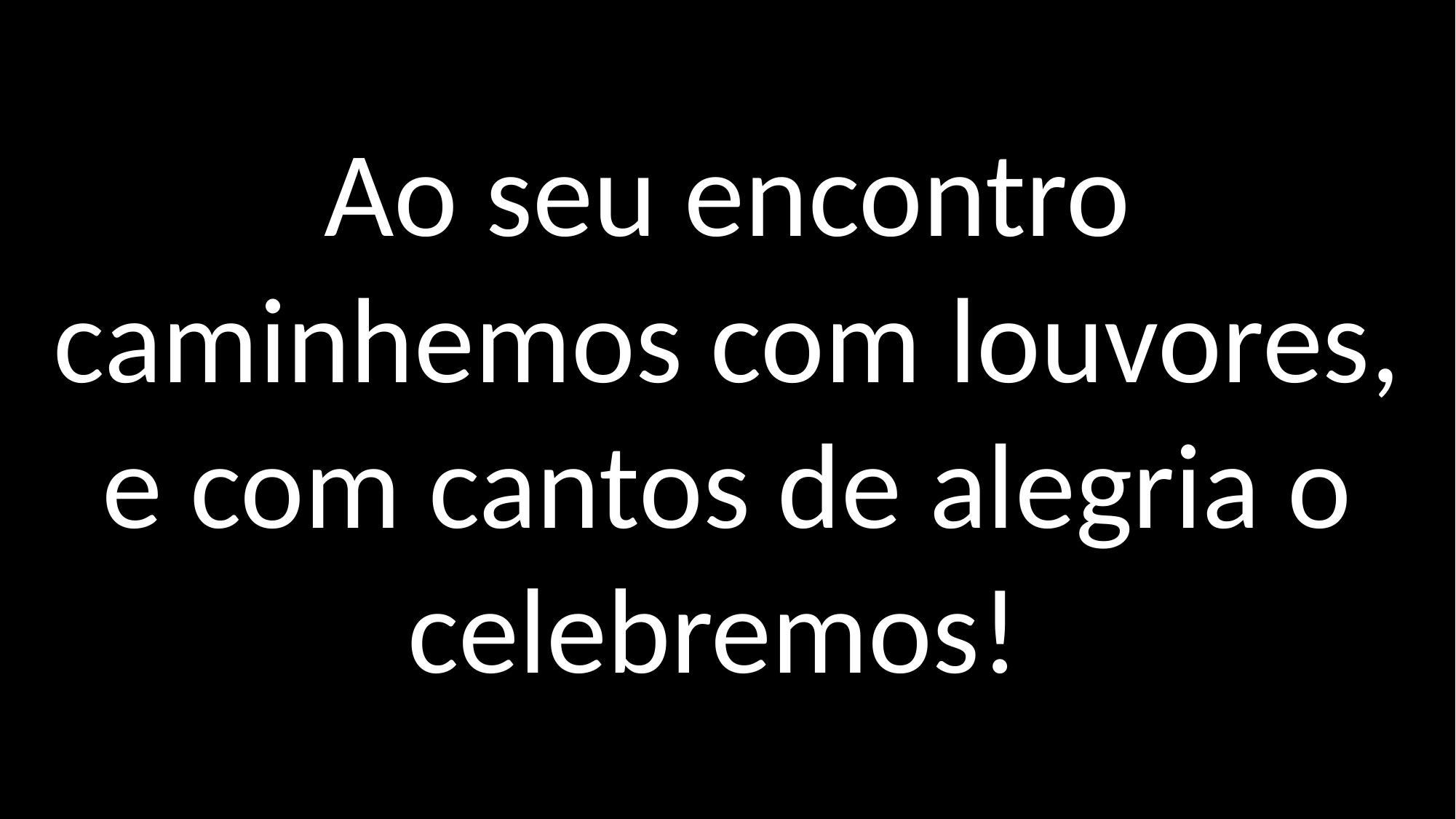

Ao seu encontro caminhemos com louvores,
e com cantos de alegria o celebremos!